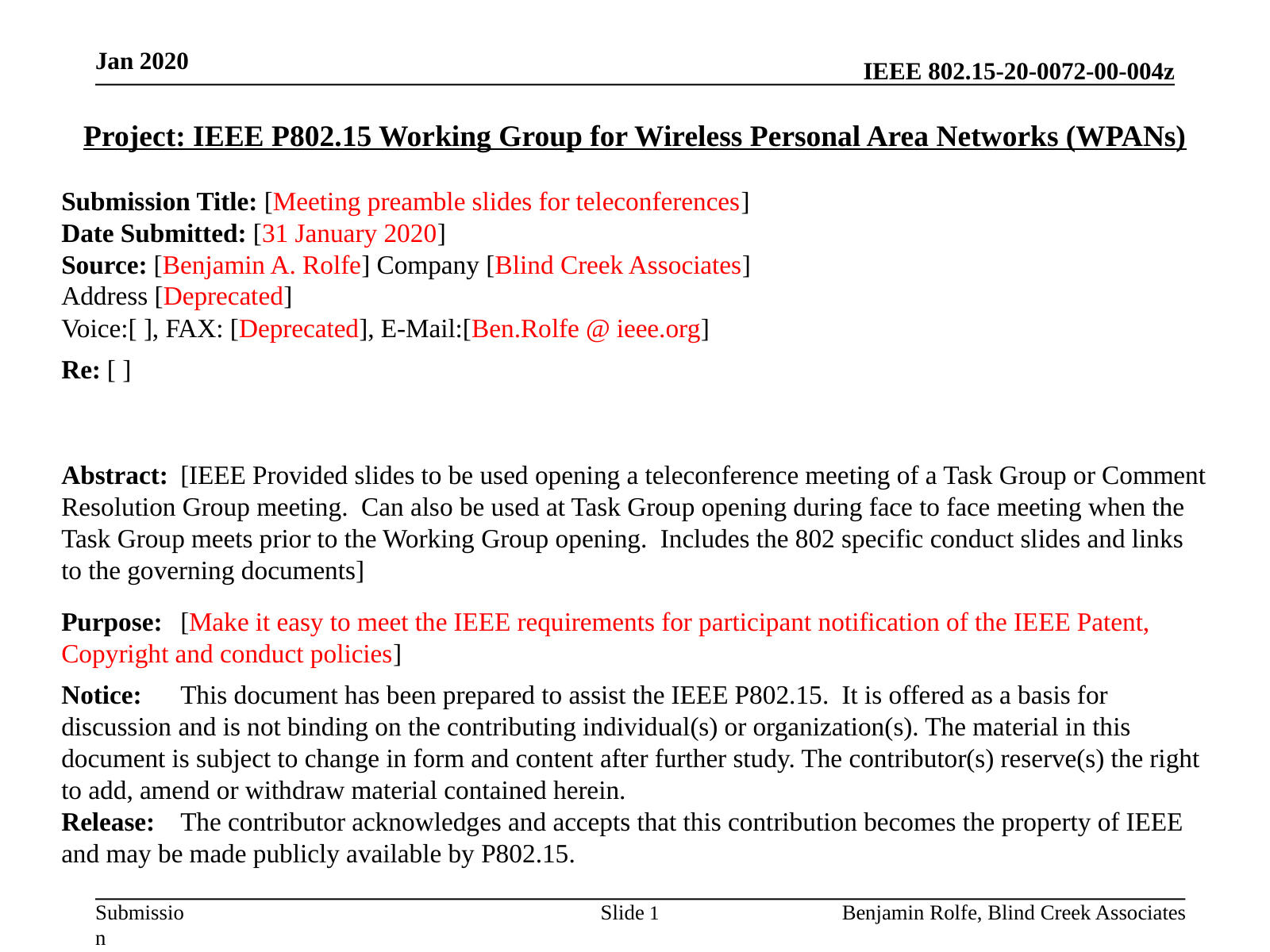

Jan 2020
Project: IEEE P802.15 Working Group for Wireless Personal Area Networks (WPANs)

Submission Title: [Meeting preamble slides for teleconferences]
Date Submitted: [31 January 2020]
Source: [Benjamin A. Rolfe] Company [Blind Creek Associates]
Address [Deprecated]
Voice:[ ], FAX: [Deprecated], E-Mail:[Ben.Rolfe @ ieee.org]
Re: [ ]

Abstract:	[IEEE Provided slides to be used opening a teleconference meeting of a Task Group or Comment Resolution Group meeting.  Can also be used at Task Group opening during face to face meeting when the Task Group meets prior to the Working Group opening.  Includes the 802 specific conduct slides and links to the governing documents]
Purpose:	[Make it easy to meet the IEEE requirements for participant notification of the IEEE Patent, Copyright and conduct policies]
Notice:	This document has been prepared to assist the IEEE P802.15.  It is offered as a basis for discussion and is not binding on the contributing individual(s) or organization(s). The material in this document is subject to change in form and content after further study. The contributor(s) reserve(s) the right to add, amend or withdraw material contained herein.
Release:	The contributor acknowledges and accepts that this contribution becomes the property of IEEE and may be made publicly available by P802.15.
Slide 1
Benjamin Rolfe, Blind Creek Associates